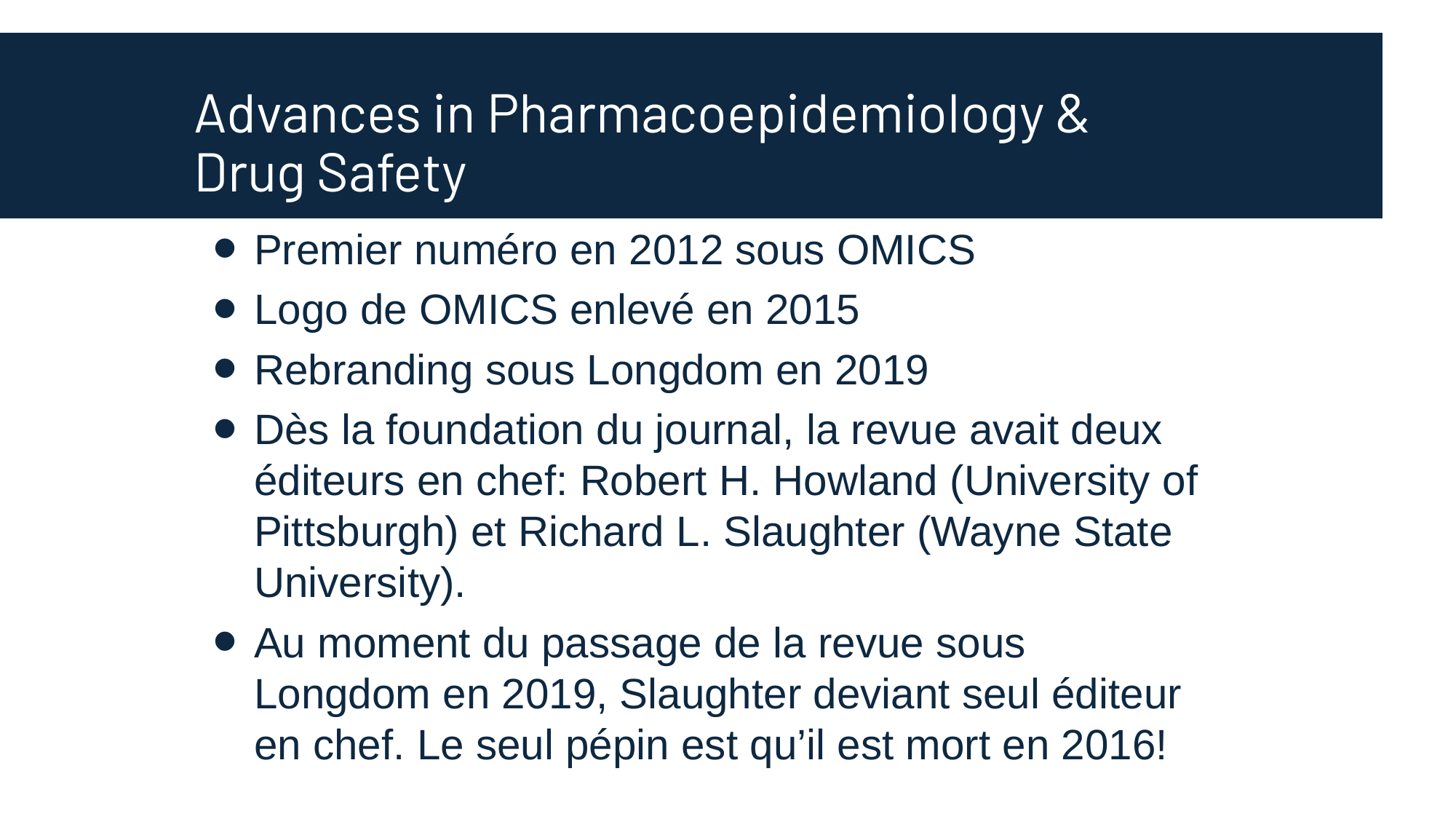

# Advances in Pharmacoepidemiology & Drug Safety
Premier numéro en 2012 sous OMICS
Logo de OMICS enlevé en 2015
Rebranding sous Longdom en 2019
Dès la foundation du journal, la revue avait deux éditeurs en chef: Robert H. Howland (University of Pittsburgh) et Richard L. Slaughter (Wayne State University).
Au moment du passage de la revue sous Longdom en 2019, Slaughter deviant seul éditeur en chef. Le seul pépin est qu’il est mort en 2016!